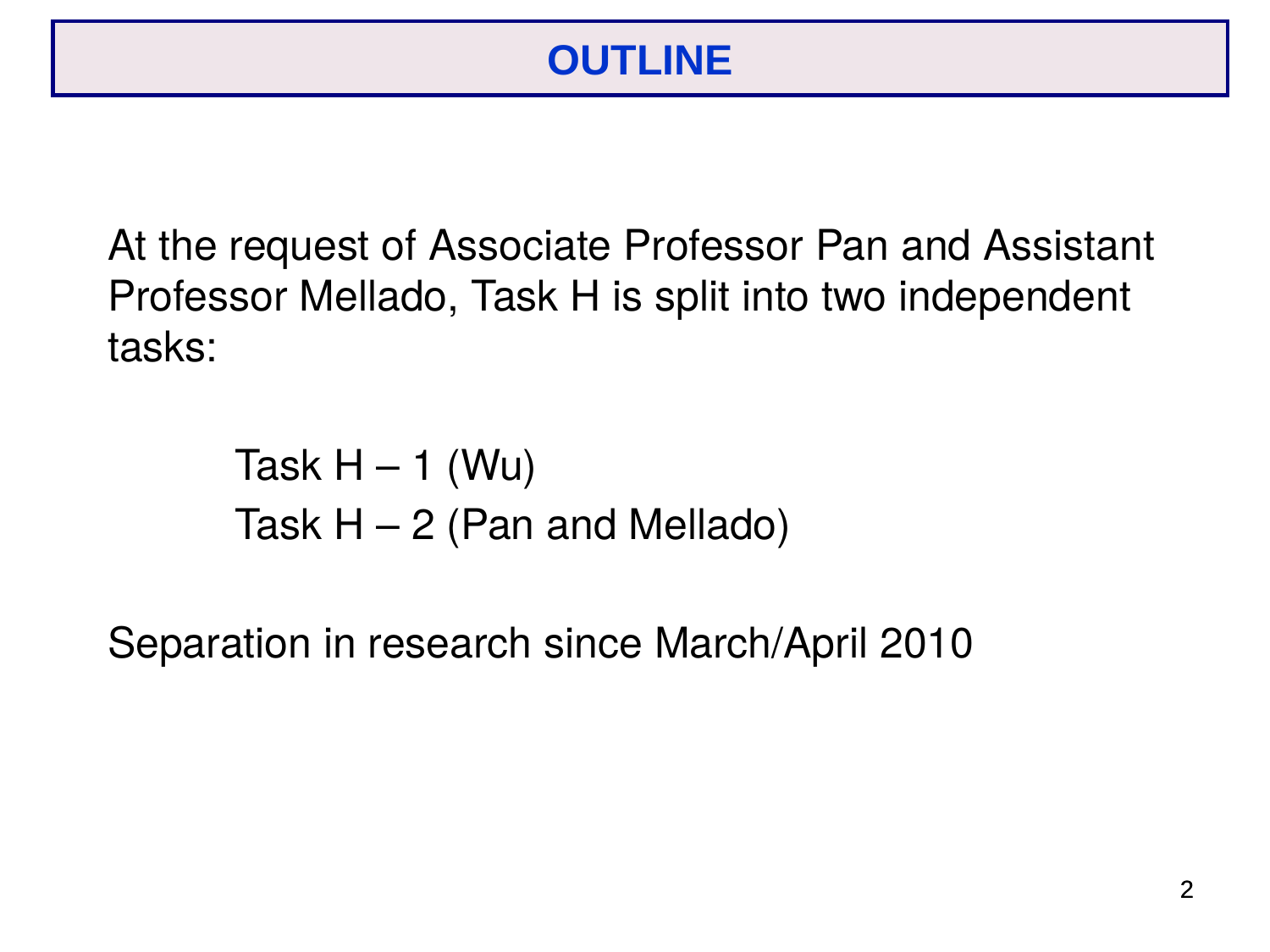

OUTLINE
At the request of Associate Professor Pan and Assistant Professor Mellado, Task H is split into two independent tasks:

	Task H – 1 (Wu)
	Task H – 2 (Pan and Mellado)

Separation in research since March/April 2010

2
2